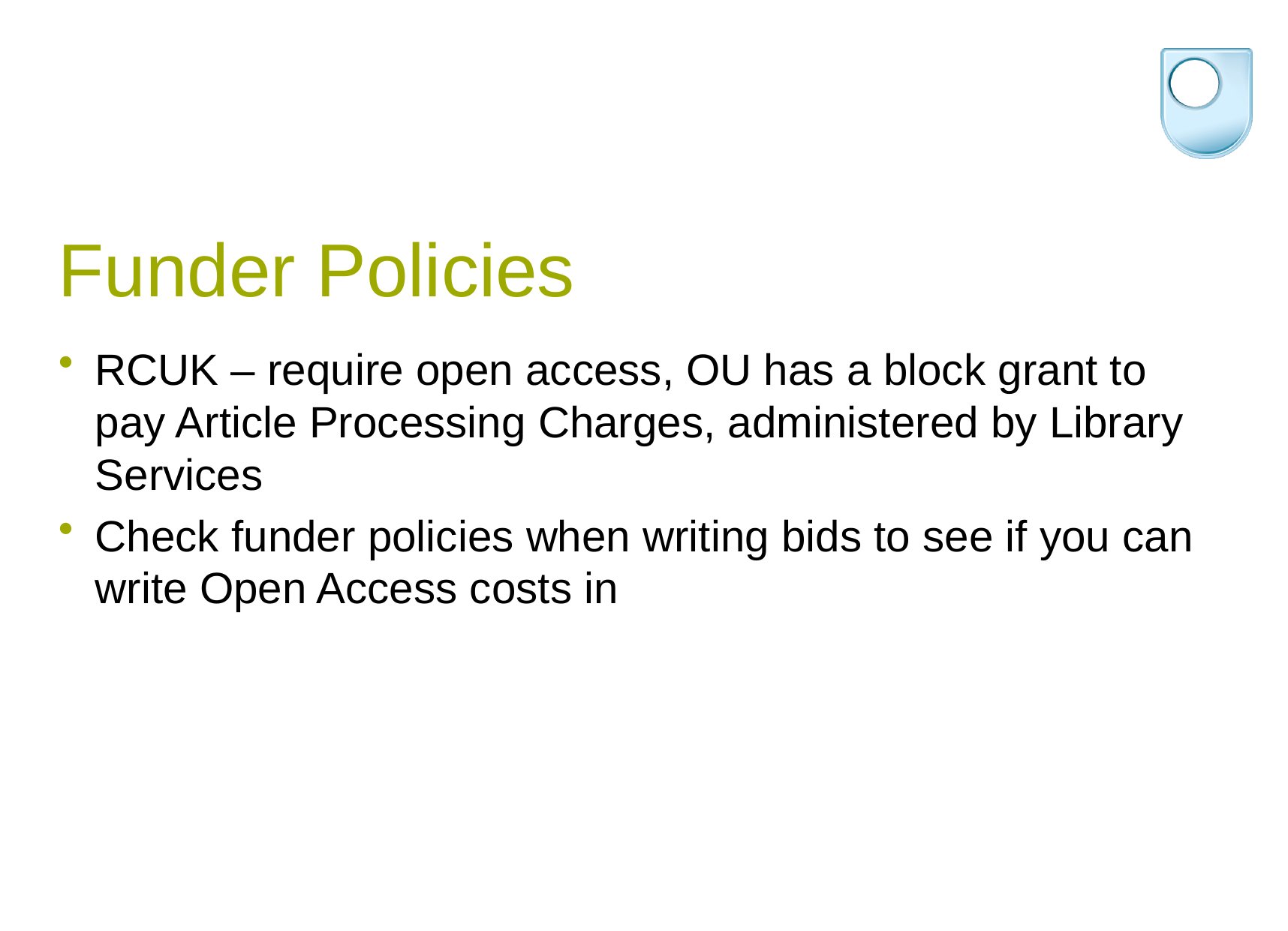

# Funder Policies
RCUK – require open access, OU has a block grant to pay Article Processing Charges, administered by Library Services
Check funder policies when writing bids to see if you can write Open Access costs in